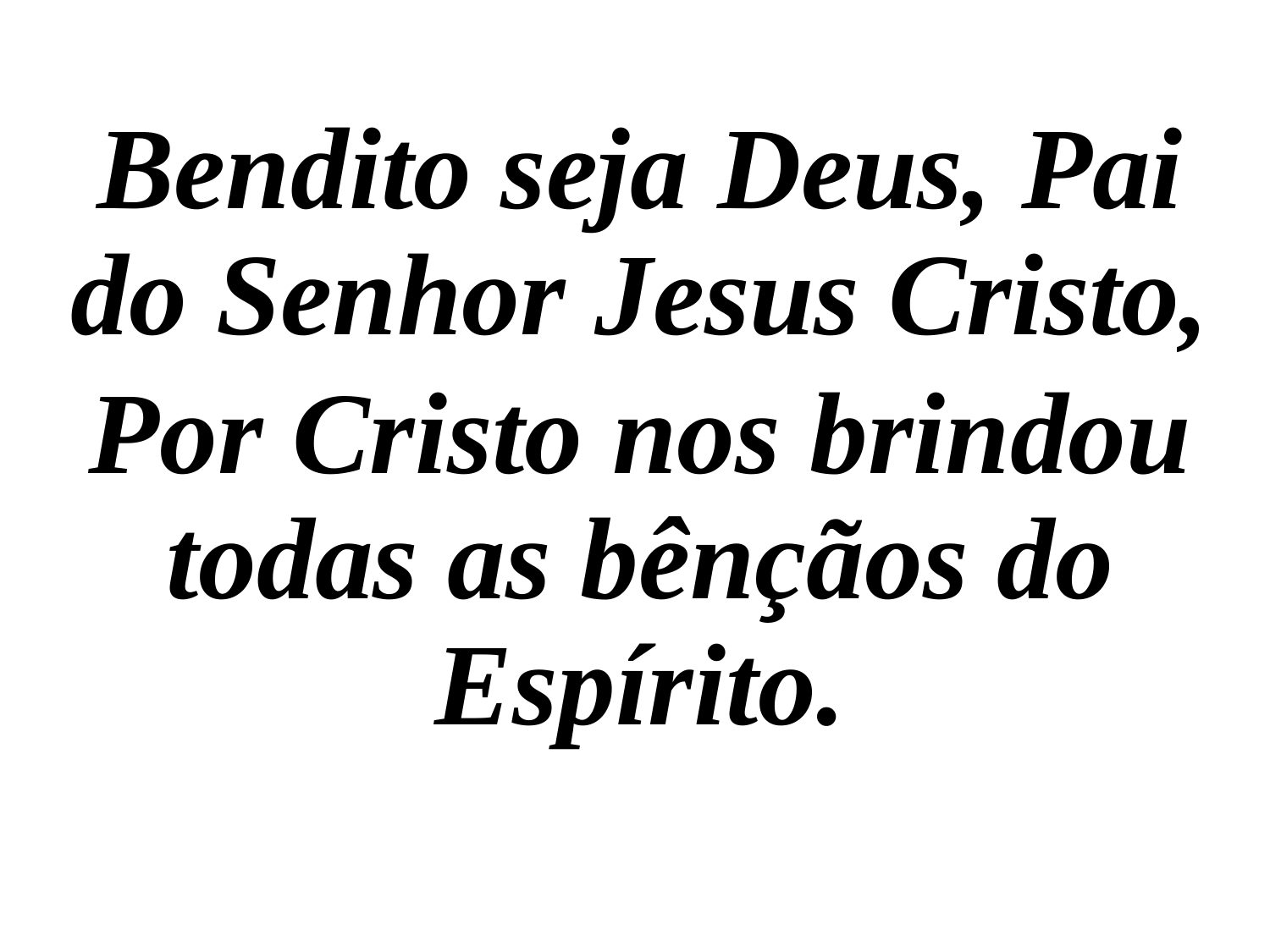

Bendito seja Deus, Pai do Senhor Jesus Cristo,
Por Cristo nos brindou todas as bênçãos do Espírito.